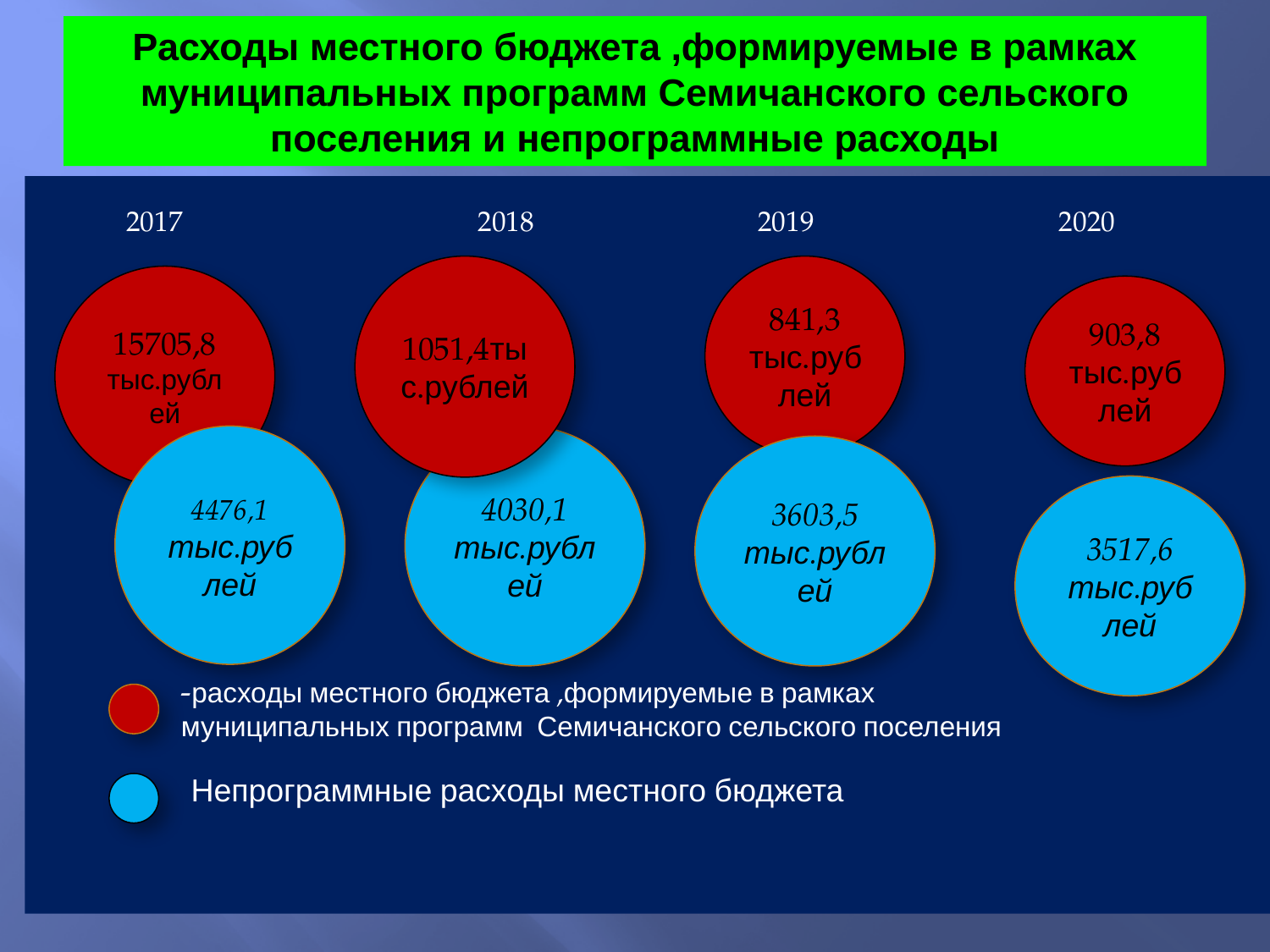

# Расходы местного бюджета ,формируемые в рамках муниципальных программ Семичанского сельского поселения и непрограммные расходы
          2017                        2018                                2019                                   2020

1051,4тыс.рублей
841,3
тыс.рублей
15705,8 тыс.рублей
903,8 тыс.рублей
4476,1 тыс.рублей
4030,1 тыс.рублей
3603,5 тыс.рублей
3517,6 тыс.рублей
-расходы местного бюджета ,формируемые в рамках муниципальных программ  Семичанского сельского поселения

Непрограммные расходы местного бюджета